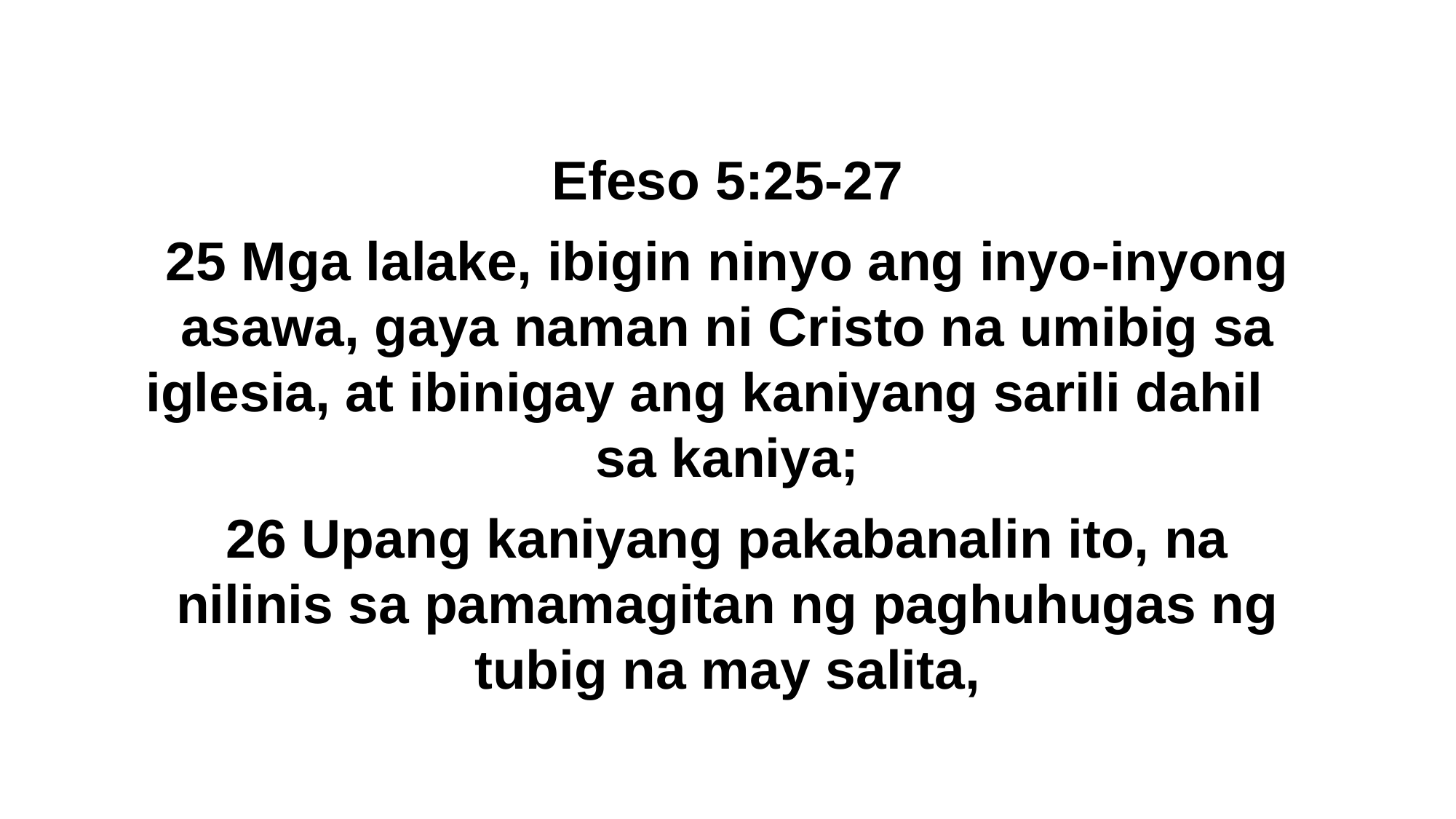

Efeso 5:25-27
25 Mga lalake, ibigin ninyo ang inyo-inyong asawa, gaya naman ni Cristo na umibig sa iglesia, at ibinigay ang kaniyang sarili dahil    sa kaniya;
26 Upang kaniyang pakabanalin ito, na nilinis sa pamamagitan ng paghuhugas ng tubig na may salita,